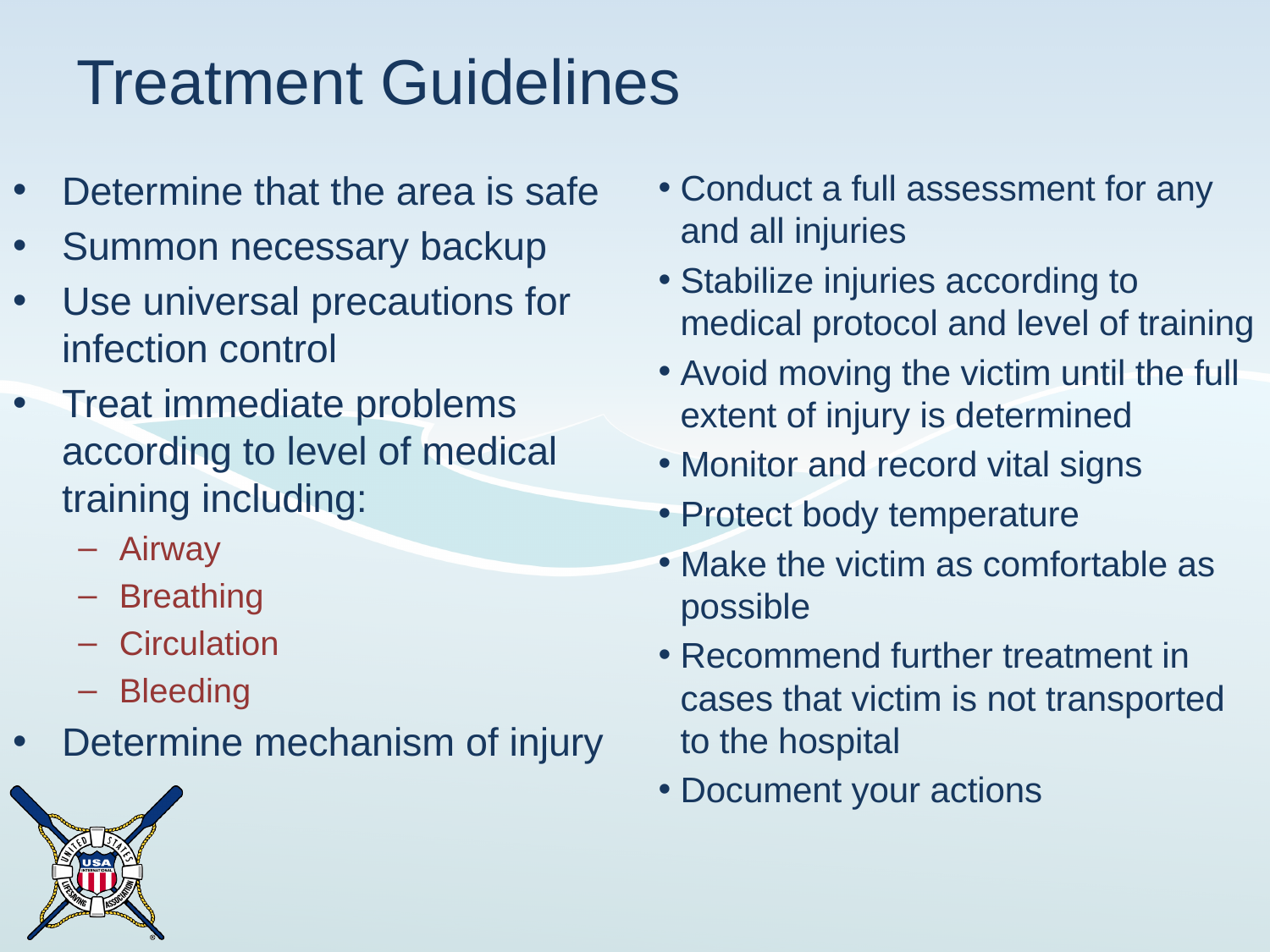

# Treatment Guidelines
Determine that the area is safe
Summon necessary backup
Use universal precautions for infection control
Treat immediate problems according to level of medical training including:
Airway
Breathing
Circulation
Bleeding
Determine mechanism of injury
Conduct a full assessment for any and all injuries
Stabilize injuries according to medical protocol and level of training
Avoid moving the victim until the full extent of injury is determined
Monitor and record vital signs
Protect body temperature
Make the victim as comfortable as possible
Recommend further treatment in cases that victim is not transported to the hospital
Document your actions